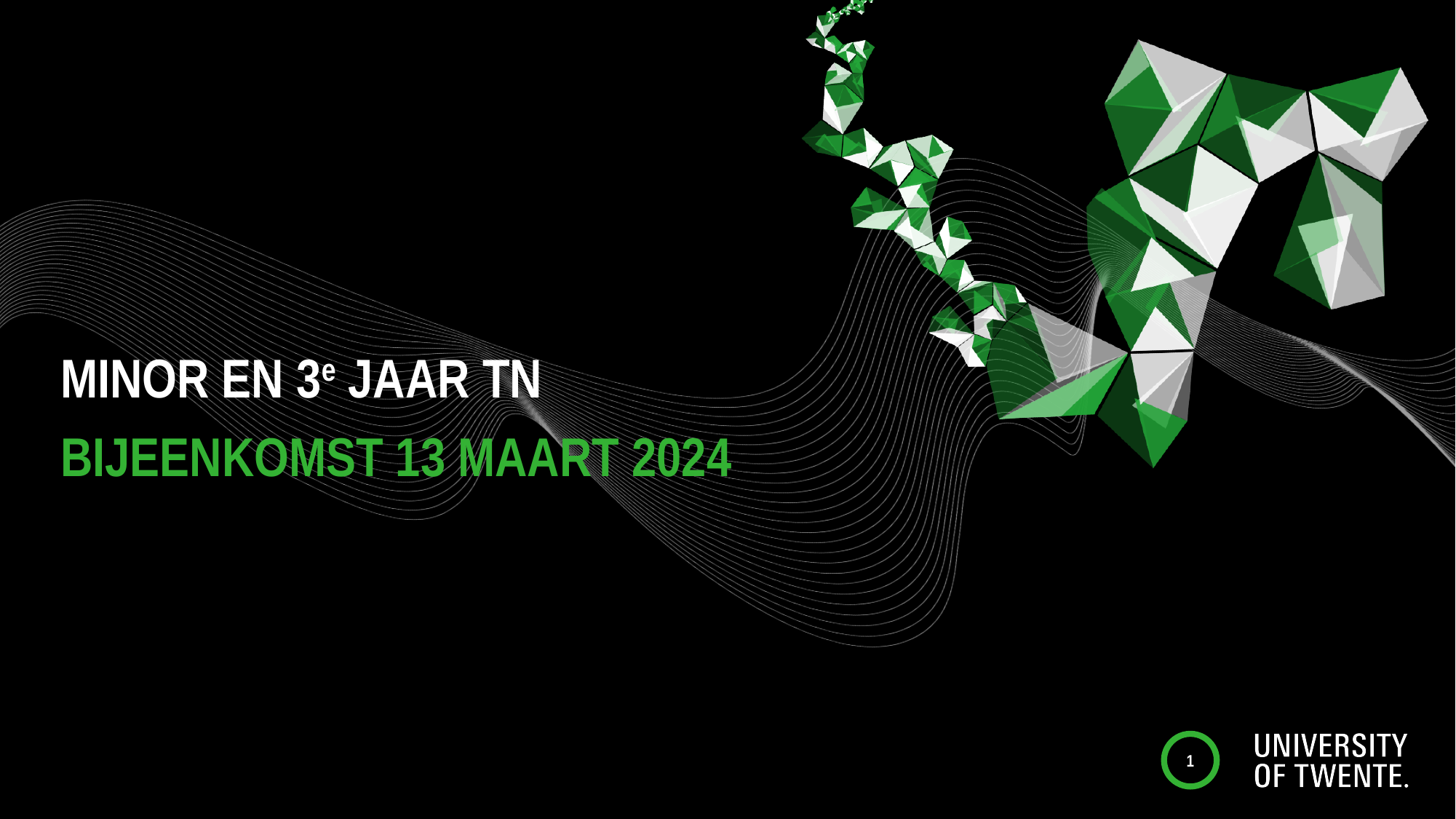

# Minor en 3e jaar TN
Bijeenkomst 13 maart 2024

1